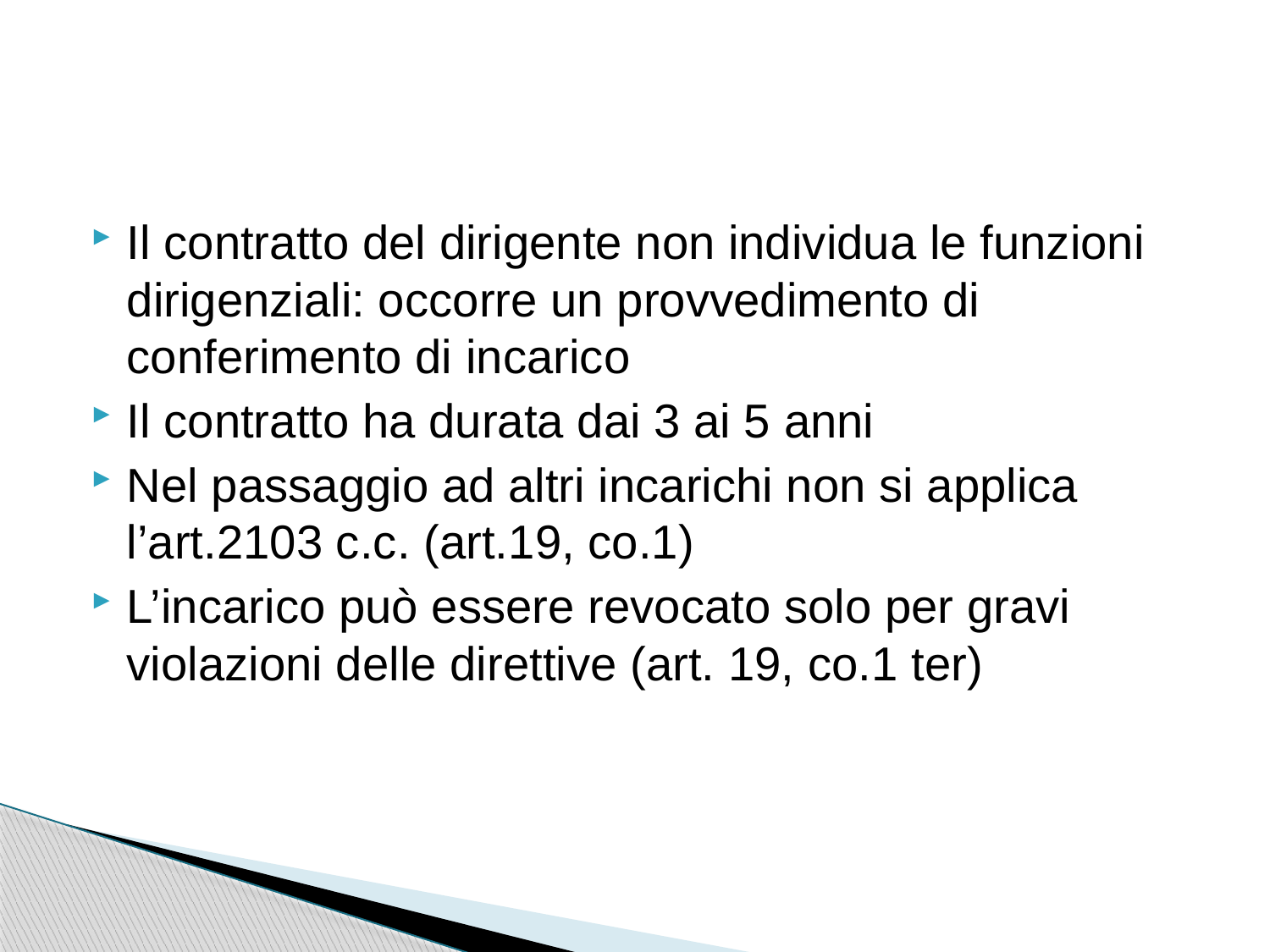

#
Il contratto del dirigente non individua le funzioni dirigenziali: occorre un provvedimento di conferimento di incarico
Il contratto ha durata dai 3 ai 5 anni
Nel passaggio ad altri incarichi non si applica l’art.2103 c.c. (art.19, co.1)
L’incarico può essere revocato solo per gravi violazioni delle direttive (art. 19, co.1 ter)